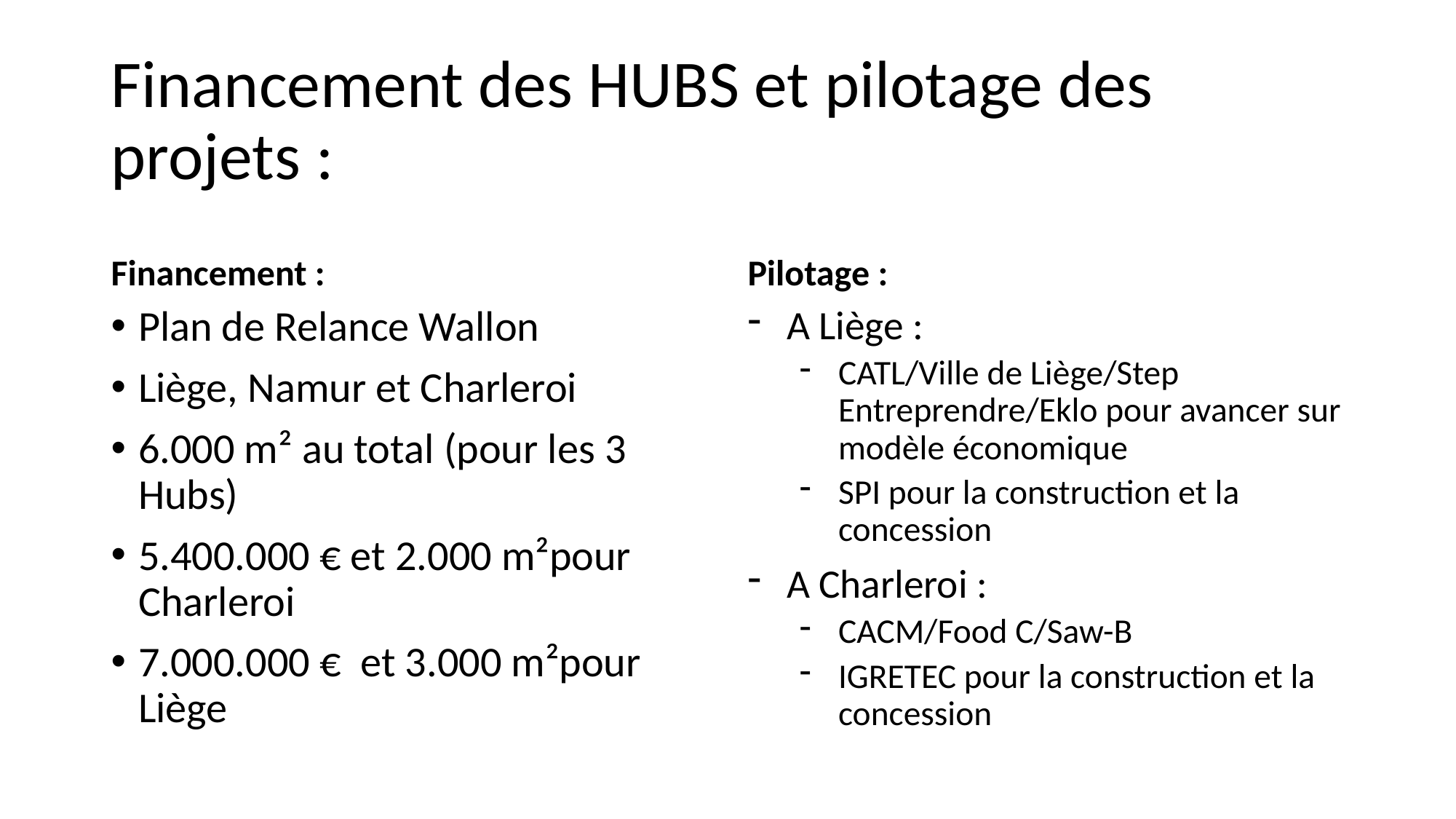

# Financement des HUBS et pilotage des projets :
Financement :
Pilotage :
Plan de Relance Wallon
Liège, Namur et Charleroi
6.000 m² au total (pour les 3 Hubs)
5.400.000 € et 2.000 m²pour Charleroi
7.000.000 €  et 3.000 m²pour Liège

A Liège :
CATL/Ville de Liège/Step Entreprendre/Eklo pour avancer sur modèle économique
SPI pour la construction et la concession
A Charleroi :
CACM/Food C/Saw-B
IGRETEC pour la construction et la concession